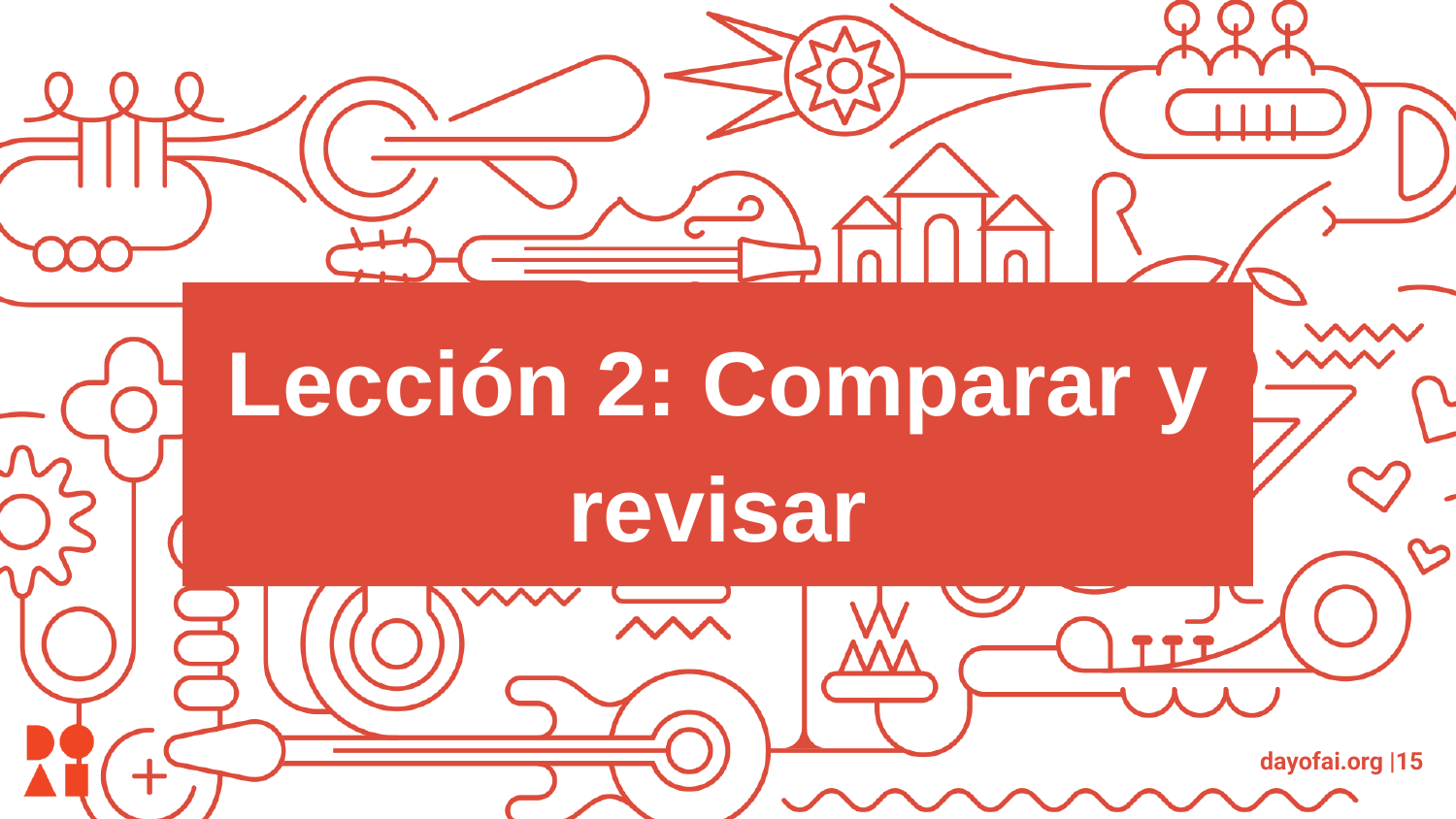

# Lección 2: Comparar y revisar
dayofai.org |15